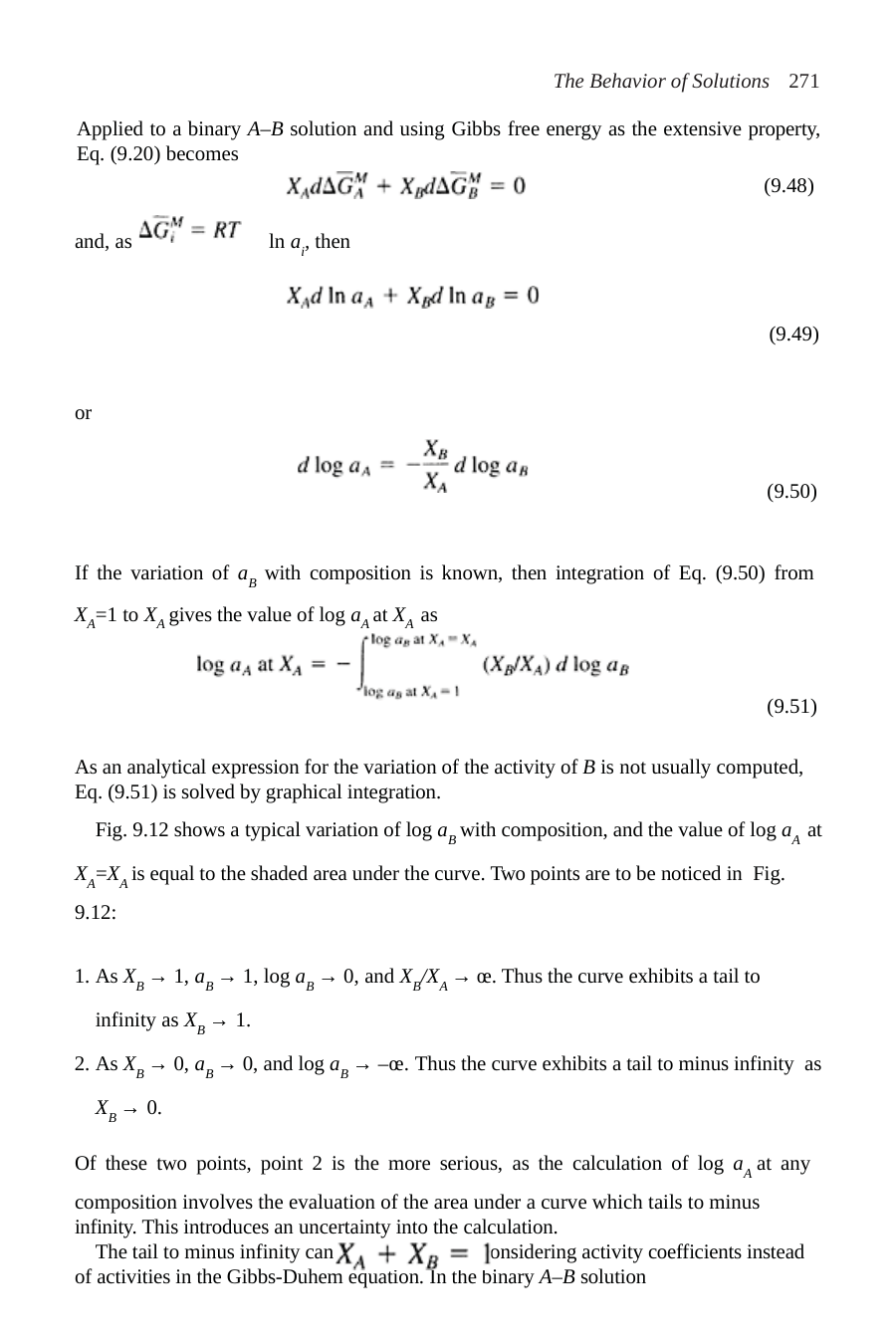

The Behavior of Solutions   271

Applied to a binary A–B solution and using Gibbs free energy as the extensive property,
Eq. (9.20) becomes
(9.48)

and, as	ln ai, then

(9.49)

or

(9.50)

If the variation of aB  with composition is known, then integration of Eq. (9.50) from
XA=1 to XA gives the value of log aA at XA as

(9.51)

As an analytical expression for the variation of the activity of B is not usually computed,  Eq. (9.51) is solved by graphical integration.
Fig. 9.12 shows a typical variation of log aB with composition, and the value of log aA  at XA=XA is equal to the shaded area under the curve. Two points are to be noticed in  Fig. 9.12:

As XB → 1, aB → 1, log aB → 0, and XB/XA → œ. Thus the curve exhibits a tail to  infinity as XB → 1.
As XB → 0, aB → 0, and log aB → –œ. Thus the curve exhibits a tail to minus infinity  as XB → 0.
Of these two points, point 2 is the more serious, as the calculation of log aA at any
composition involves the evaluation of the area under a curve which tails to minus  infinity. This introduces an uncertainty into the calculation.
The tail to minus infinity can be eliminated by considering activity coefficients instead  of activities in the Gibbs-Duhem equation. In the binary A–B solution